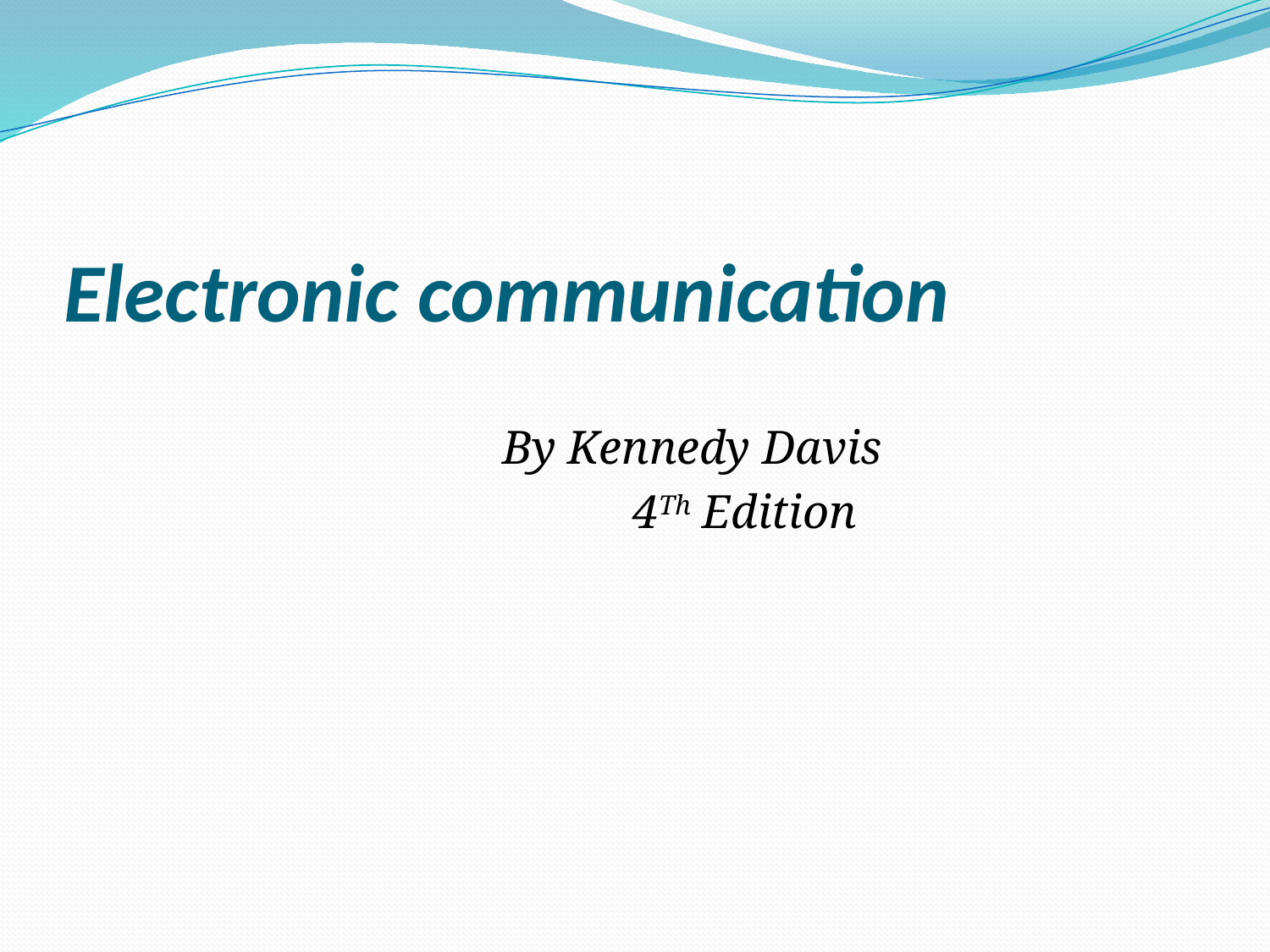

# Electronic communication
                                    By Kennedy Davis
                                               4Th Edition